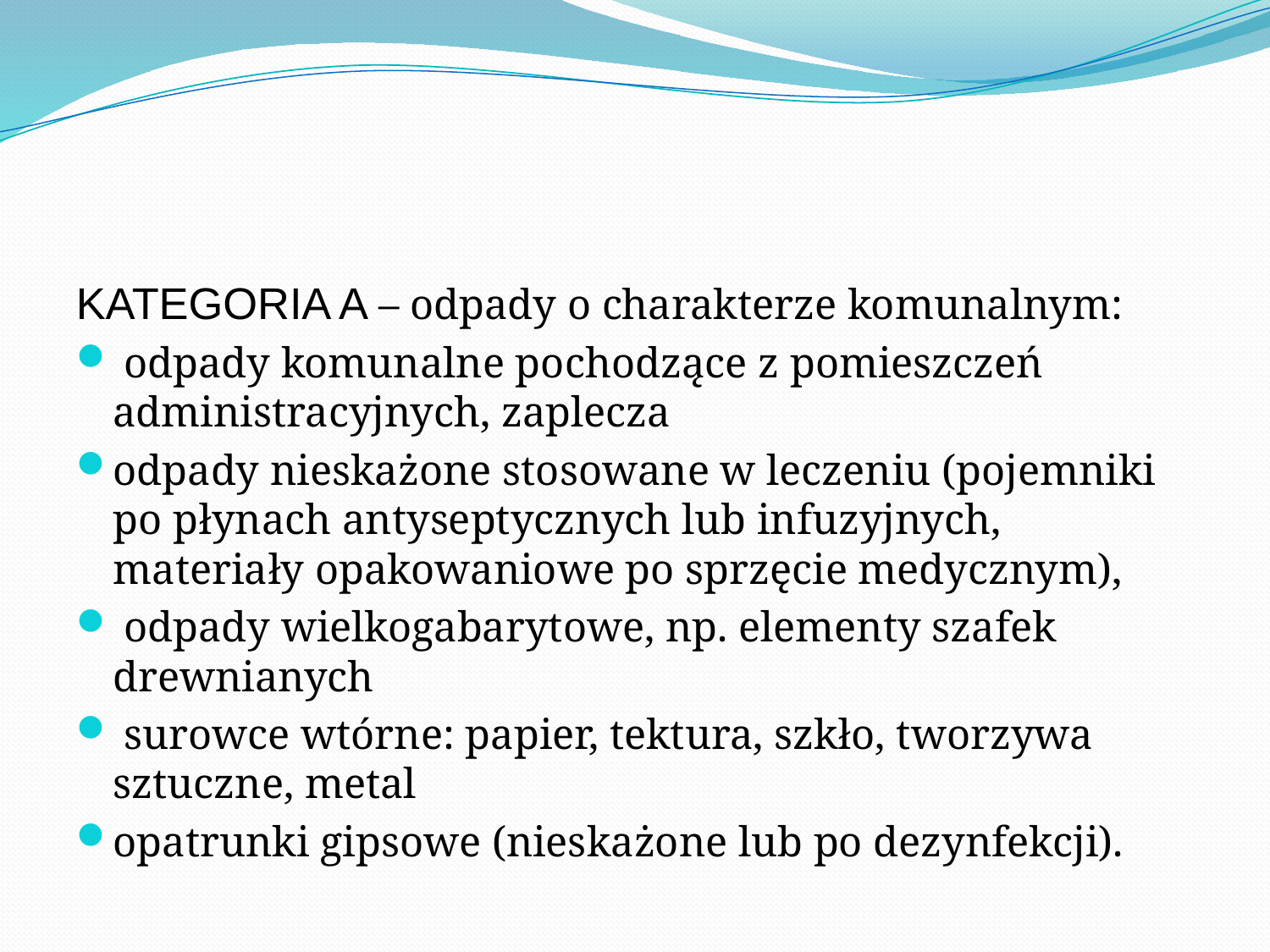

#
KATEGORIA A – odpady o charakterze komunalnym:
 odpady komunalne pochodzące z pomieszczeń administracyjnych, zaplecza
odpady nieskażone stosowane w leczeniu (pojemniki po płynach antyseptycznych lub infuzyjnych, materiały opakowaniowe po sprzęcie medycznym),
 odpady wielkogabarytowe, np. elementy szafek drewnianych
 surowce wtórne: papier, tektura, szkło, tworzywa sztuczne, metal
opatrunki gipsowe (nieskażone lub po dezynfekcji).